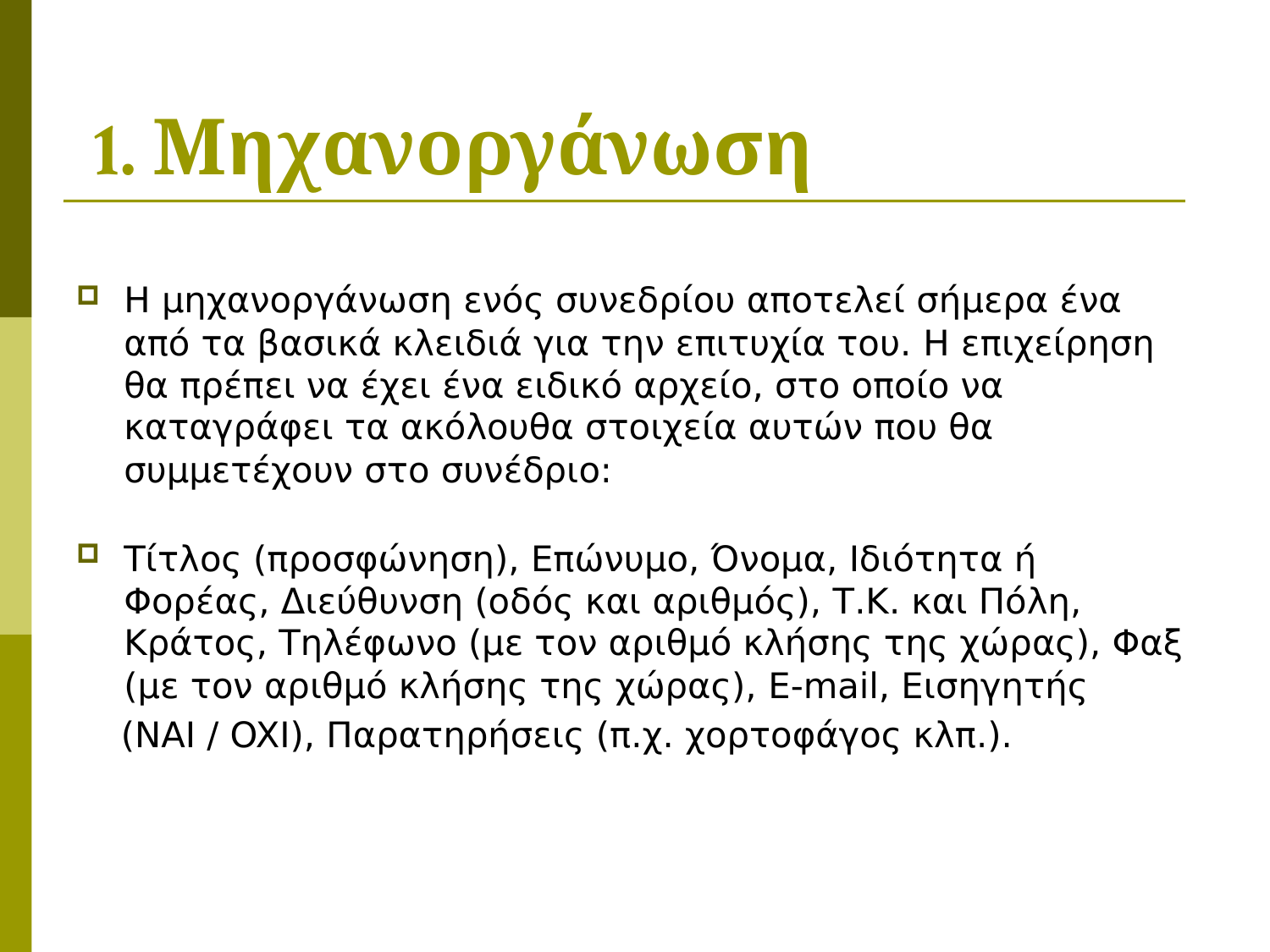

# 1. Μηχανοργάνωση

Η μηχανοργάνωση ενός συνεδρίου αποτελεί σήμερα ένα από τα βασικά κλειδιά για την επιτυχία του. H επιχείρηση θα πρέπει να έχει ένα ειδικό αρχείο, στο οποίο να καταγράφει τα ακόλουθα στοιχεία αυτών που θα συμμετέχουν στο συνέδριο:

Τίτλος (προσφώνηση), Επώνυμο, Όνομα, Ιδιότητα ή Φορέας, Διεύθυνση (οδός και αριθμός), T.K. και Πόλη, Κράτος, Τηλέφωνο (με τον αριθμό κλήσης της χώρας), Φαξ (με τον αριθμό κλήσης της χώρας), E-mail, Εισηγητής
    (NAI / OXI), Παρατηρήσεις (π.χ. χορτοφάγος κλπ.).